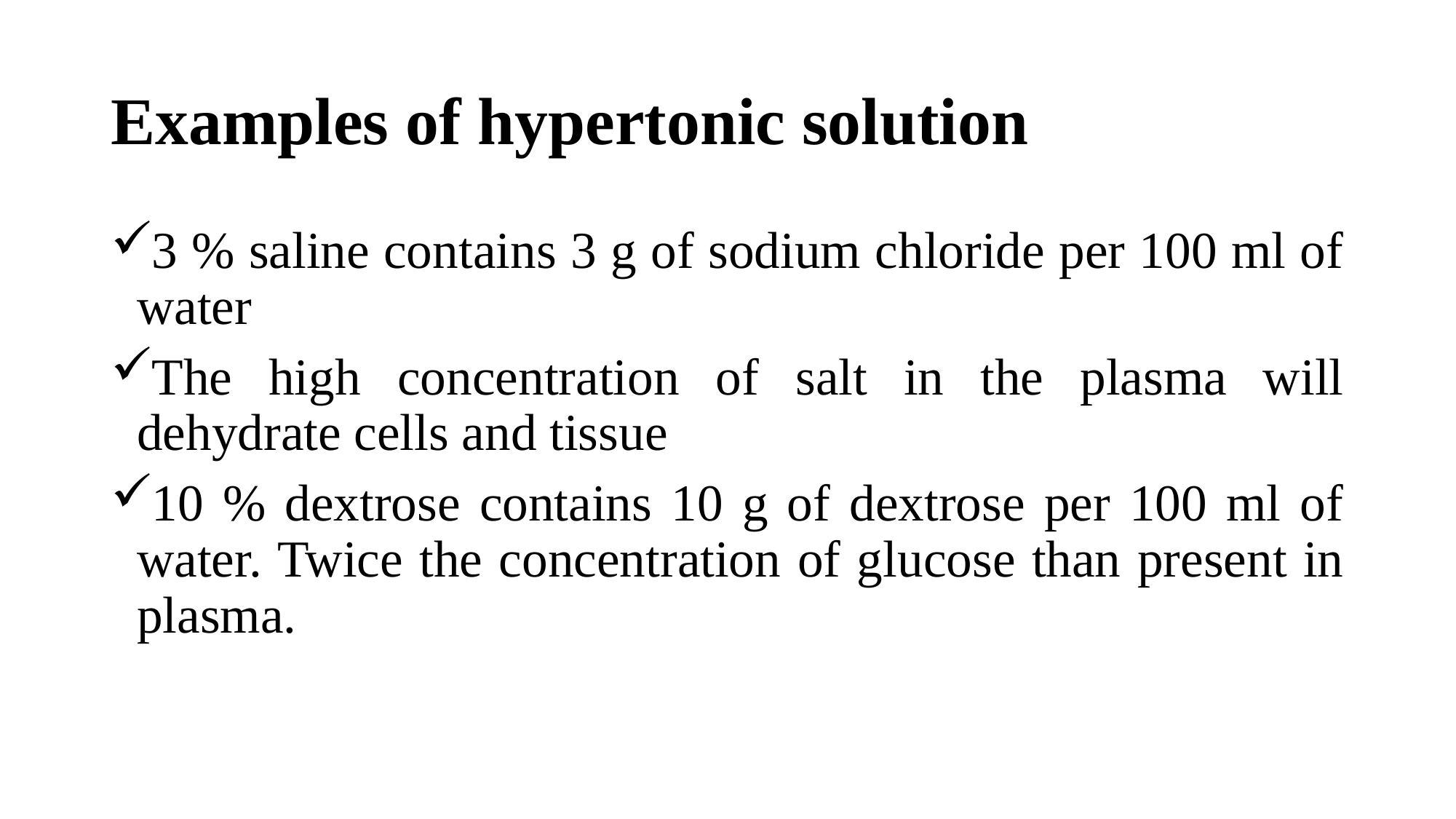

# Examples of hypertonic solution
3 % saline contains 3 g of sodium chloride per 100 ml of water
The high concentration of salt in the plasma will dehydrate cells and tissue
10 % dextrose contains 10 g of dextrose per 100 ml of water. Twice the concentration of glucose than present in plasma.